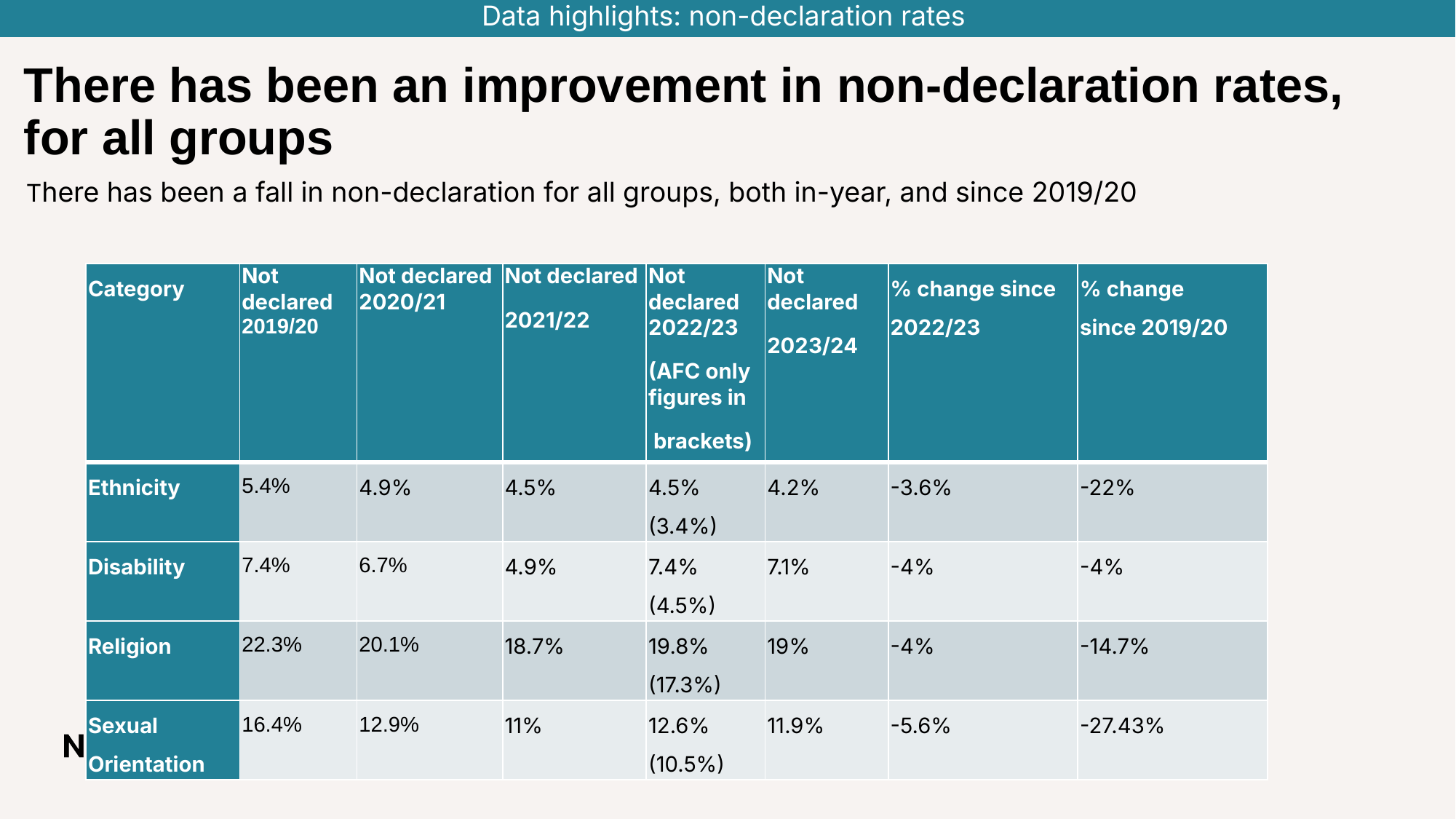

Data highlights: non-declaration rates
# There has been an improvement in non-declaration rates, for all groups

There has been a fall in non-declaration for all groups, both in-year, and since 2019/20
| Category | Not declared 2019/20 | Not declared 2020/21 | Not declared 2021/22 | Not declared 2022/23 (AFC only figures in brackets) | Not declared 2023/24 | % change since  2022/23 | % change since 2019/20 |
| --- | --- | --- | --- | --- | --- | --- | --- |
| Ethnicity | 5.4% | 4.9% | 4.5% | 4.5% (3.4%) | 4.2% | -3.6% | -22% |
| Disability | 7.4% | 6.7% | 4.9% | 7.4% (4.5%) | 7.1% | -4% | -4% |
| Religion | 22.3% | 20.1% | 18.7% | 19.8% (17.3%) | 19% | -4% | -14.7% |
| Sexual Orientation | 16.4% | 12.9% | 11% | 12.6% (10.5%) | 11.9% | -5.6% | -27.43% |